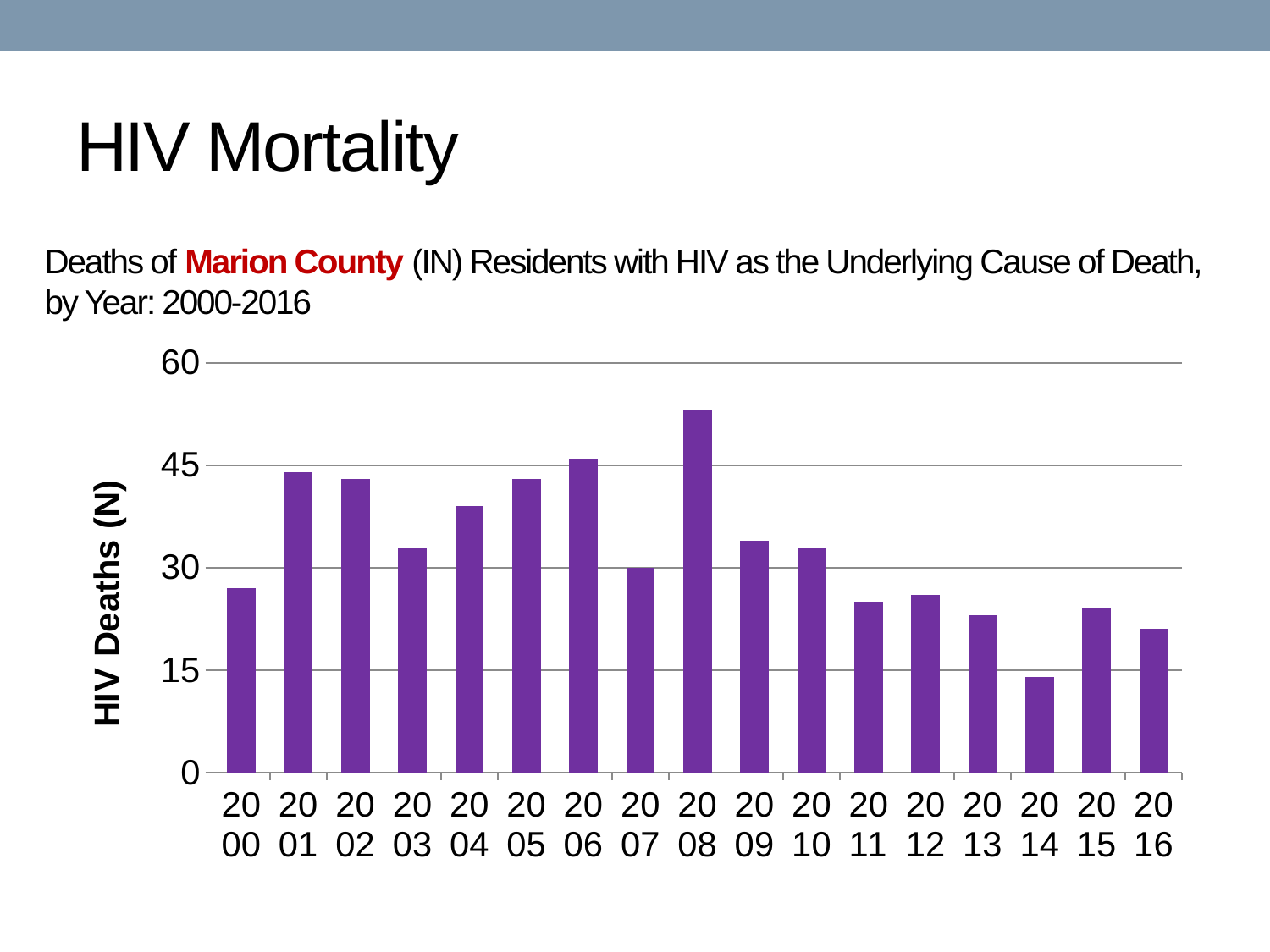

# HIV Mortality
Deaths of Marion County (IN) Residents with HIV as the Underlying Cause of Death, by Year: 2000-2016

### Chart

| Category | Underlying Cause of Death was HIV |
|---|---|
| 2000 | 27.0 |
| 2001 | 44.0 |
| 2002 | 43.0 |
| 2003 | 33.0 |
| 2004 | 39.0 |
| 2005 | 43.0 |
| 2006 | 46.0 |
| 2007 | 30.0 |
| 2008 | 53.0 |
| 2009 | 34.0 |
| 2010 | 33.0 |
| 2011 | 25.0 |
| 2012 | 26.0 |
| 2013 | 23.0 |
| 2014 | 14.0 |
| 2015 | 24.0 |
| 2016 | 21.0 |